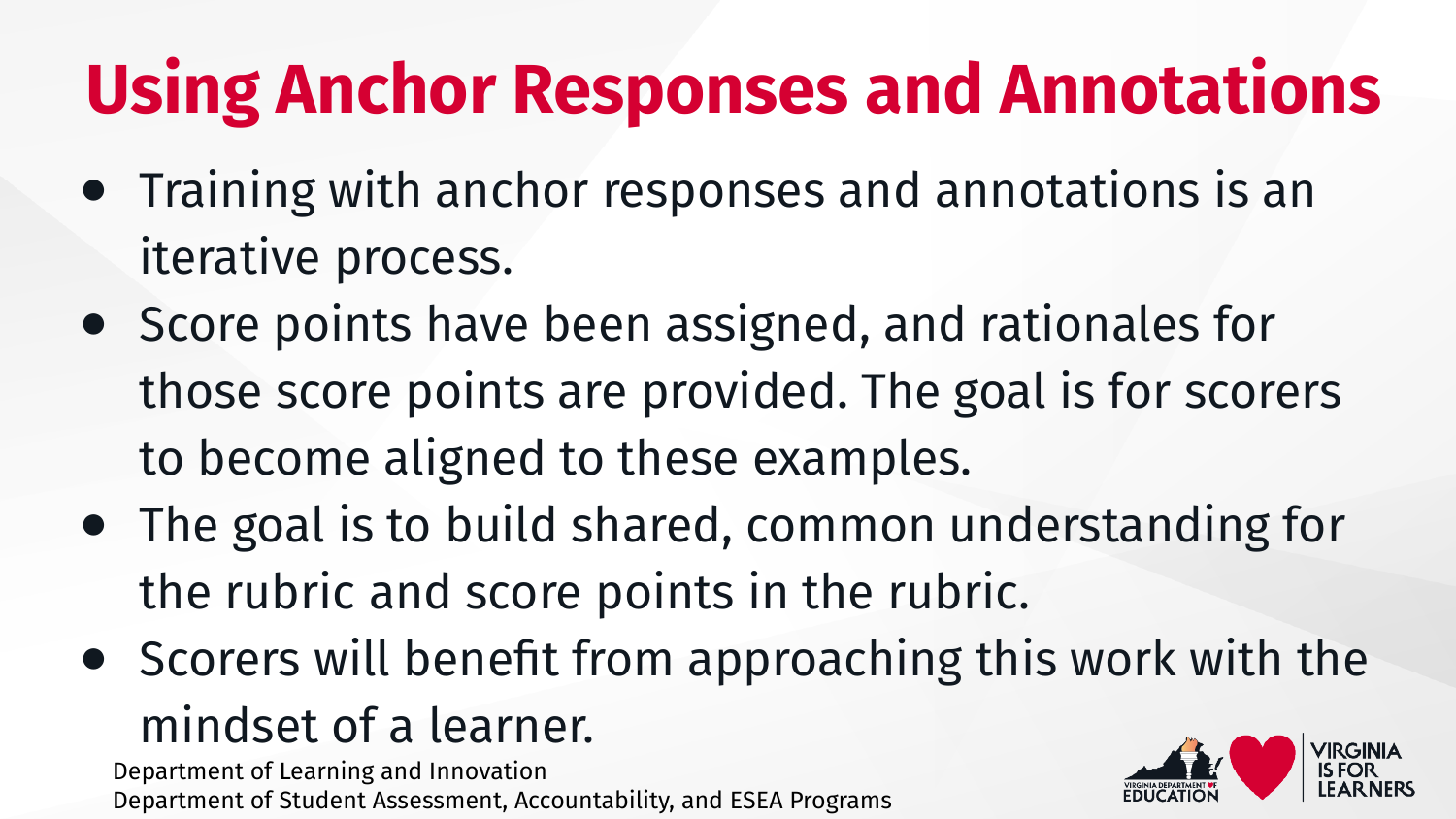

# Using Anchor Responses and Annotations
Training with anchor responses and annotations is an iterative process.
Score points have been assigned, and rationales for those score points are provided. The goal is for scorers to become aligned to these examples.
The goal is to build shared, common understanding for the rubric and score points in the rubric.
Scorers will benefit from approaching this work with the mindset of a learner.